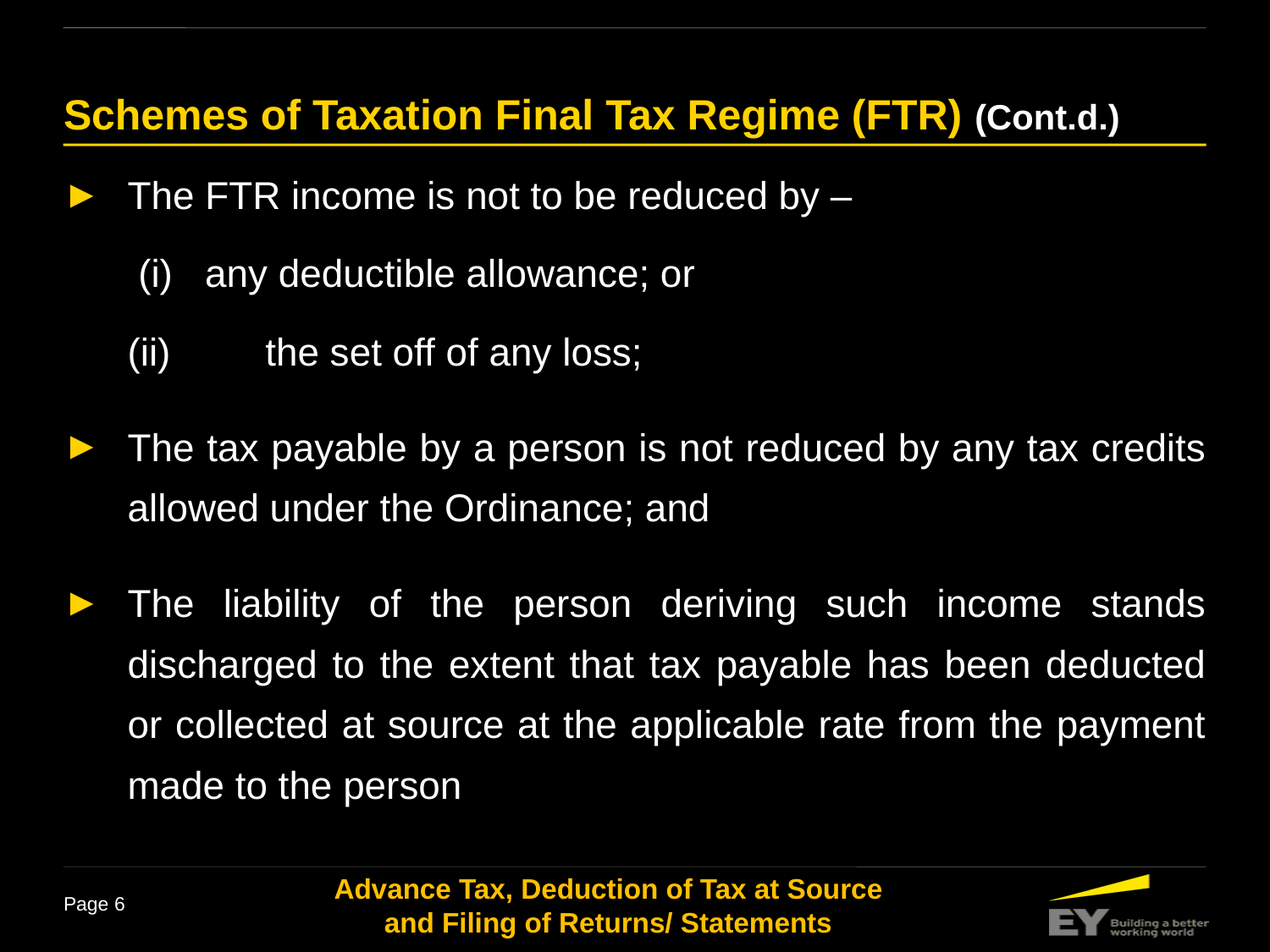

# Schemes of Taxation Final Tax Regime (FTR) (Cont.d.)

The FTR income is not to be reduced by –
	 (i)   any deductible allowance; or
	(ii)	 the set off of any loss;
The tax payable by a person is not reduced by any tax credits allowed under the Ordinance; and
The liability of the person deriving such income stands discharged to the extent that tax payable has been deducted or collected at source at the applicable rate from the payment made to the person